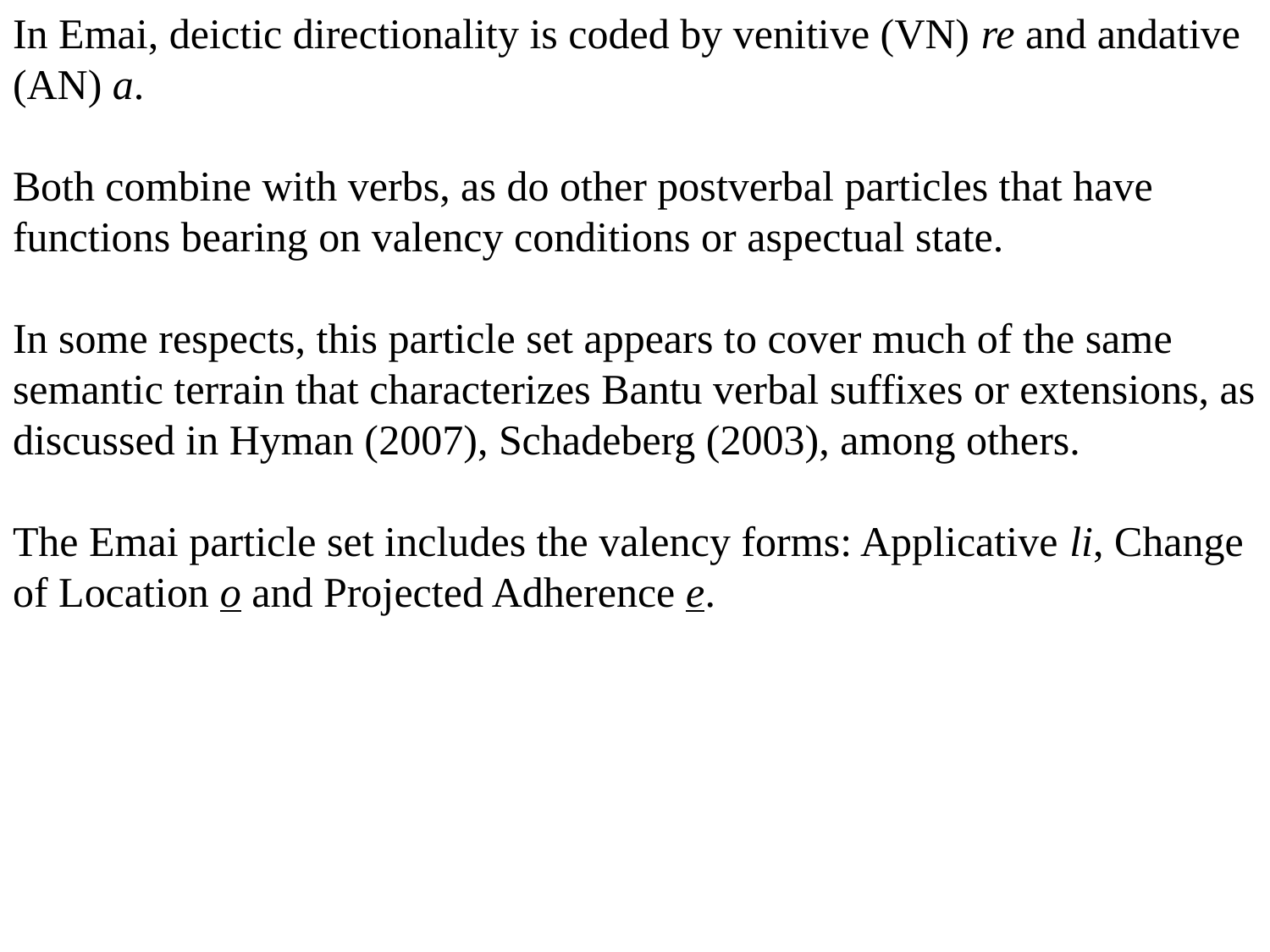

In Emai, deictic directionality is coded by venitive (VN) re and andative (AN) a.

Both combine with verbs, as do other postverbal particles that have functions bearing on valency conditions or aspectual state.

In some respects, this particle set appears to cover much of the same semantic terrain that characterizes Bantu verbal suffixes or extensions, as discussed in Hyman (2007), Schadeberg (2003), among others.

The Emai particle set includes the valency forms: Applicative li, Change of Location o and Projected Adherence e.